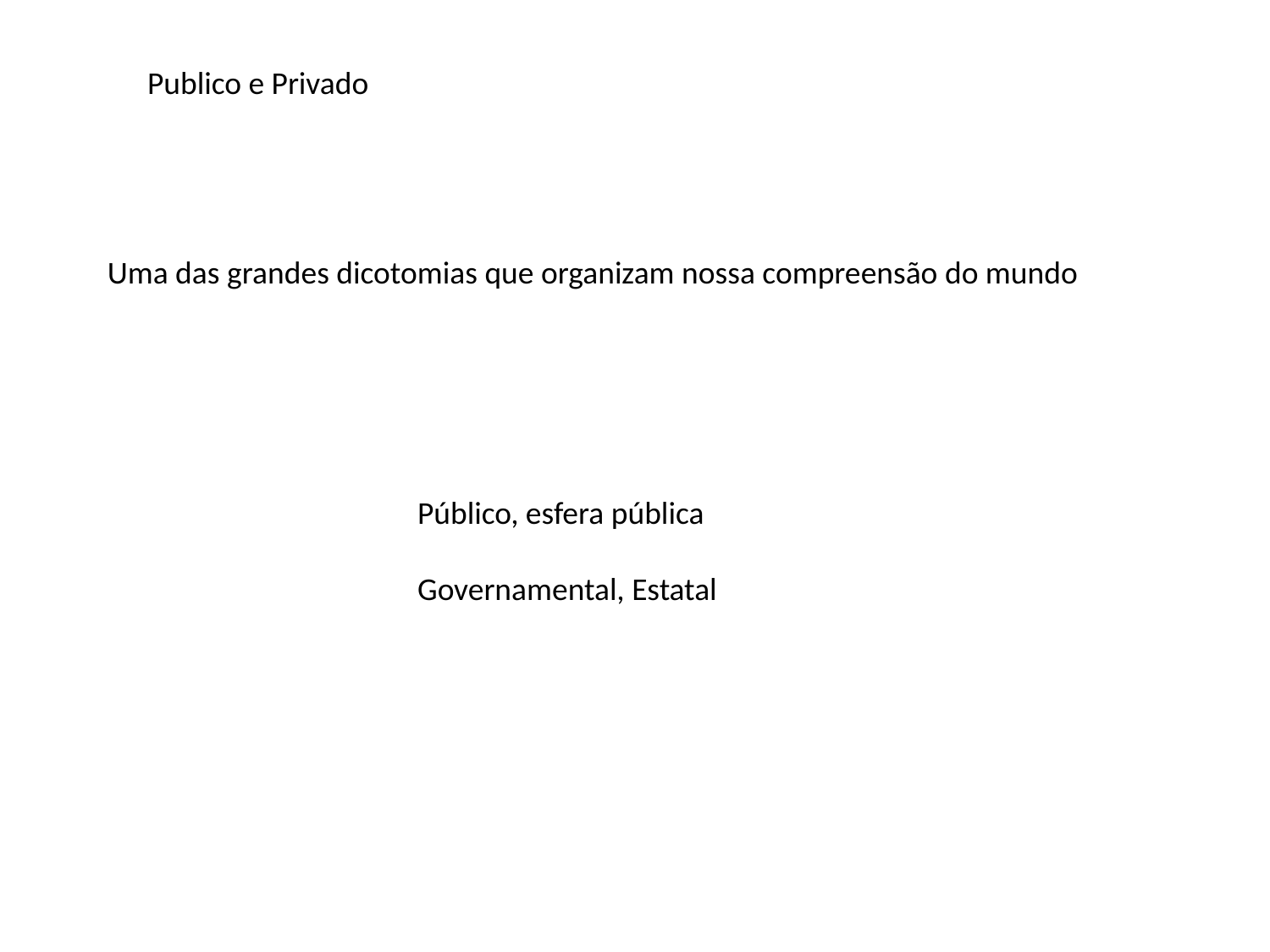

Publico e Privado
Uma das grandes dicotomias que organizam nossa compreensão do mundo
Público, esfera pública

Governamental, Estatal